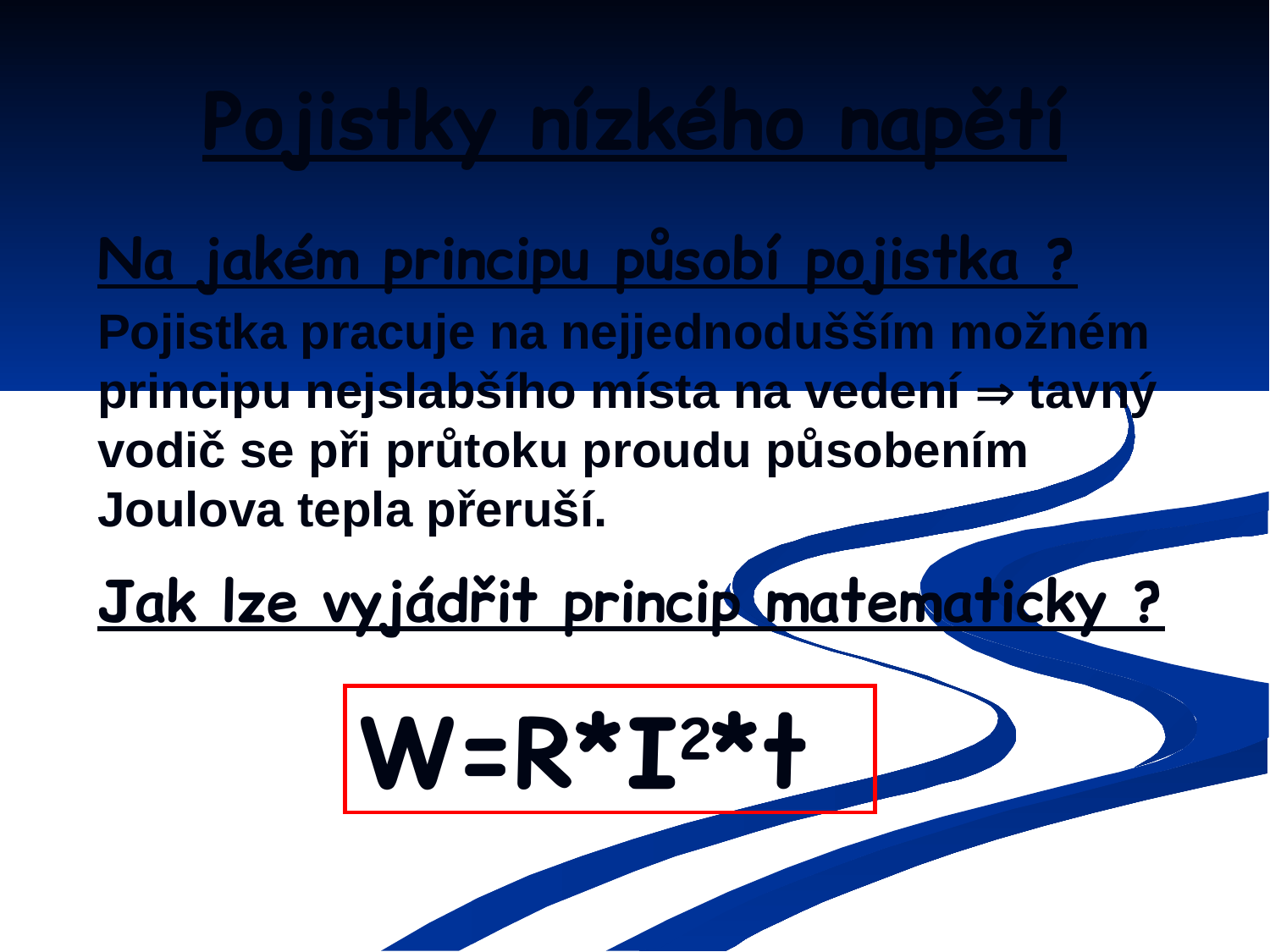

# Pojistky nízkého napětí
Na jakém principu působí pojistka ?
Pojistka pracuje na nejjednodušším možném principu nejslabšího místa na vedení ⇒ tavný vodič se při průtoku proudu působením Joulova tepla přeruší.
Jak lze vyjádřit princip matematicky ?

W=R*I2*t